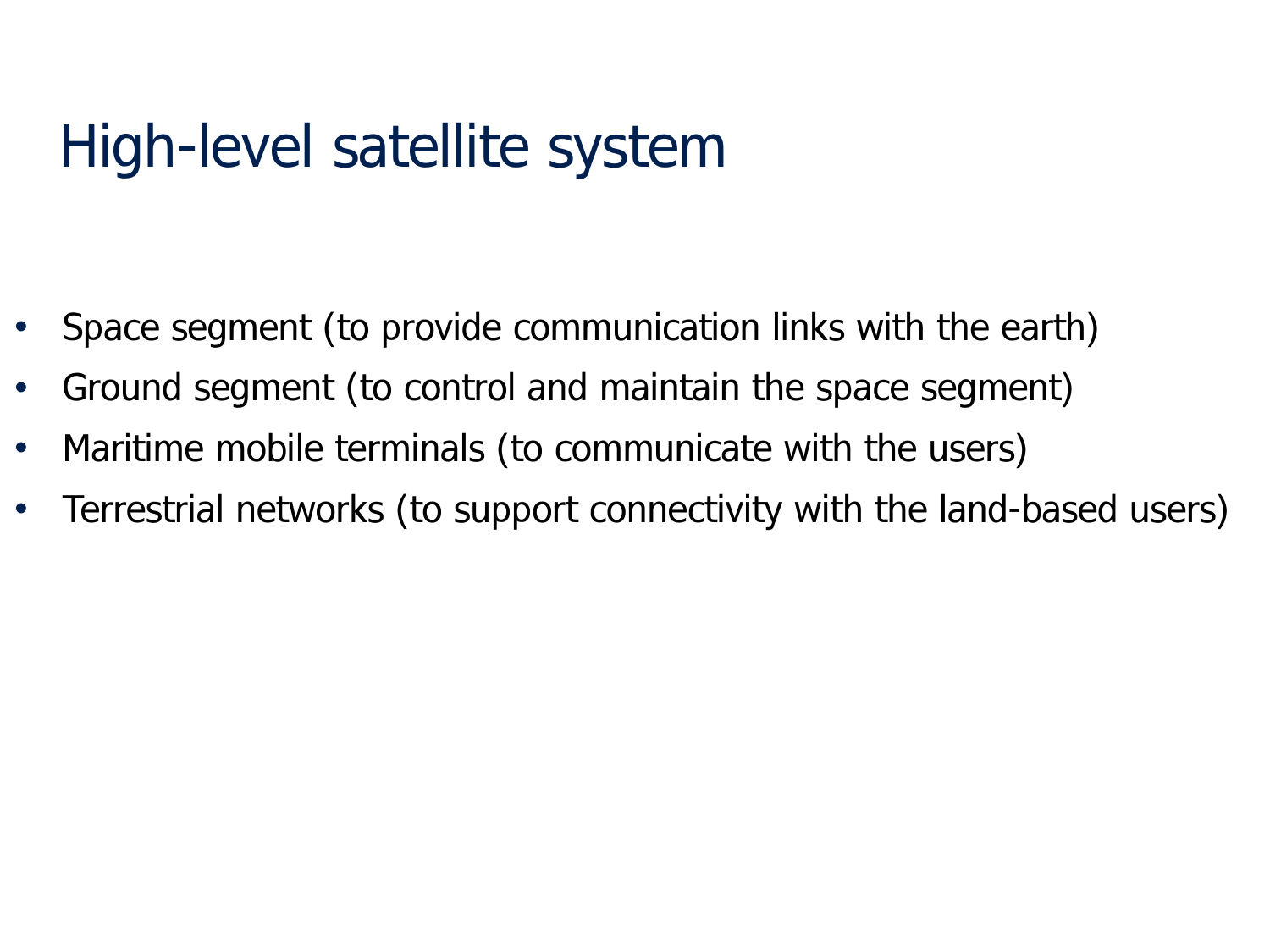

# High-level satellite system
Space segment (to provide communication links with the earth)
Ground segment (to control and maintain the space segment)
Maritime mobile terminals (to communicate with the users)
Terrestrial networks (to support connectivity with the land-based users)